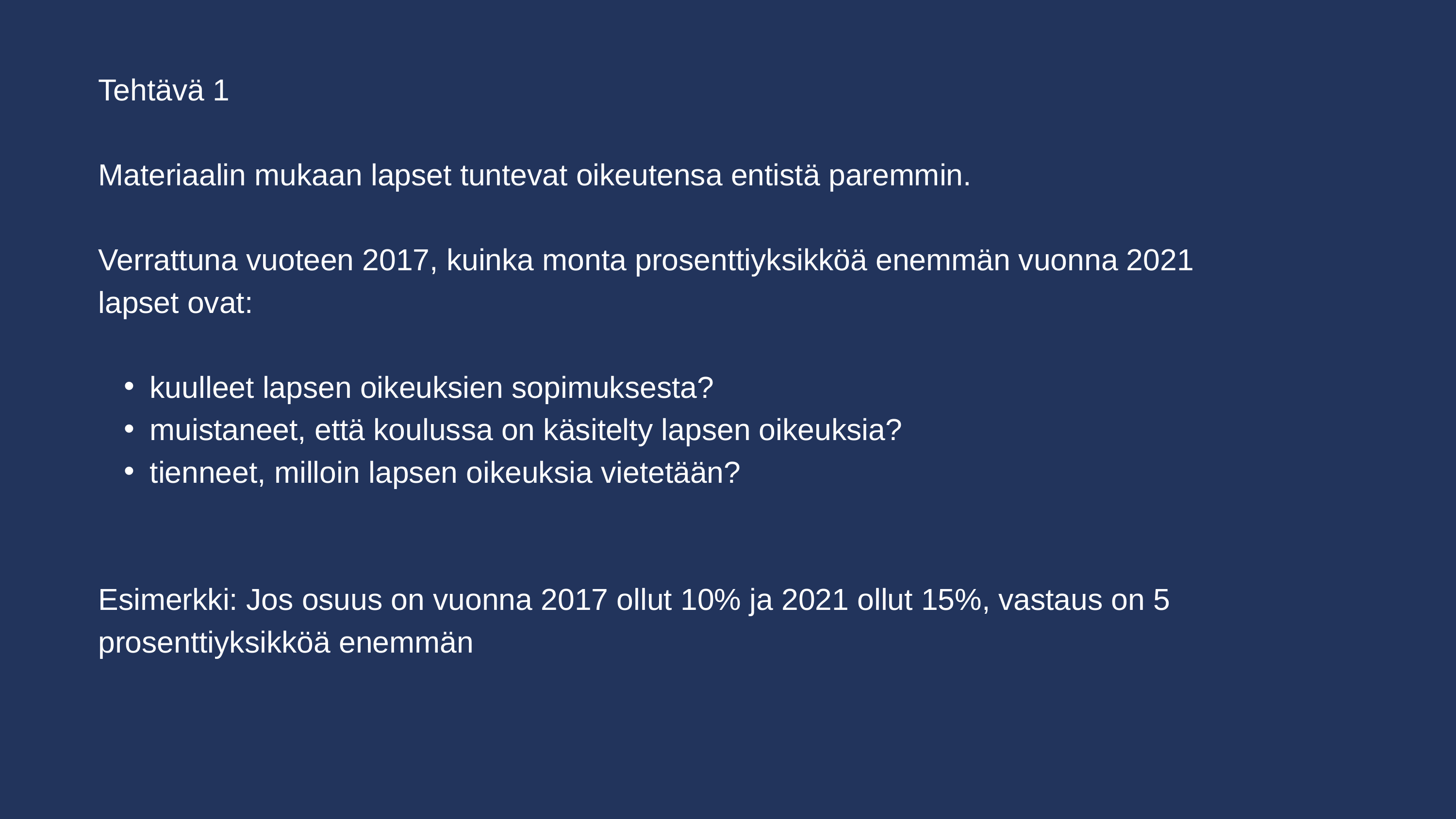

Tehtävä 1

Materiaalin mukaan lapset tuntevat oikeutensa entistä paremmin.

Verrattuna vuoteen 2017, kuinka monta prosenttiyksikköä enemmän vuonna 2021
lapset ovat:

kuulleet lapsen oikeuksien sopimuksesta?
muistaneet, että koulussa on käsitelty lapsen oikeuksia?
tienneet, milloin lapsen oikeuksia vietetään?

Esimerkki: Jos osuus on vuonna 2017 ollut 10% ja 2021 ollut 15%, vastaus on 5 prosenttiyksikköä enemmän